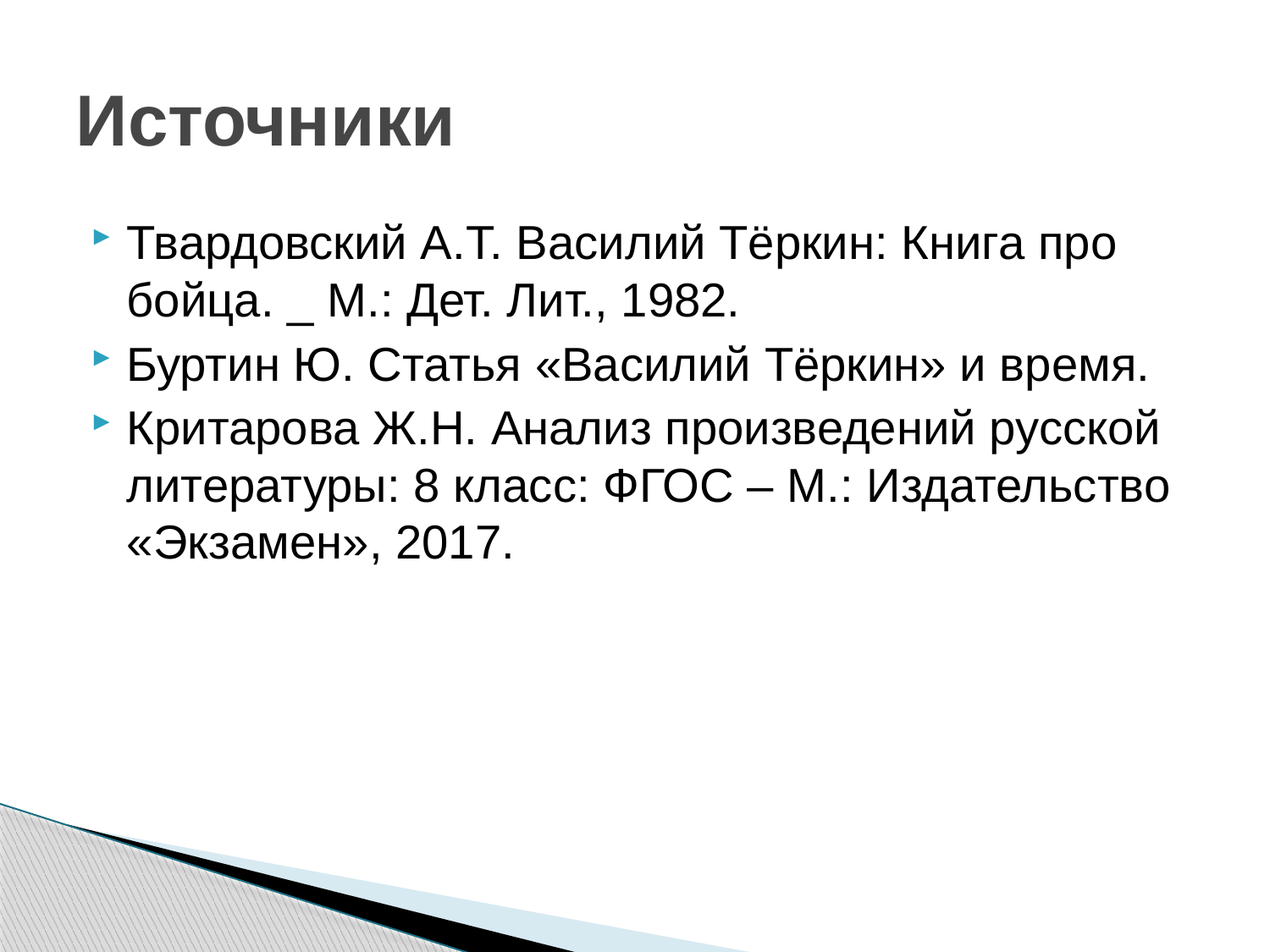

# Источники
Твардовский А.Т. Василий Тёркин: Книга про бойца. _ М.: Дет. Лит., 1982.
Буртин Ю. Статья «Василий Тёркин» и время.
Критарова Ж.Н. Анализ произведений русской литературы: 8 класс: ФГОС – М.: Издательство «Экзамен», 2017.